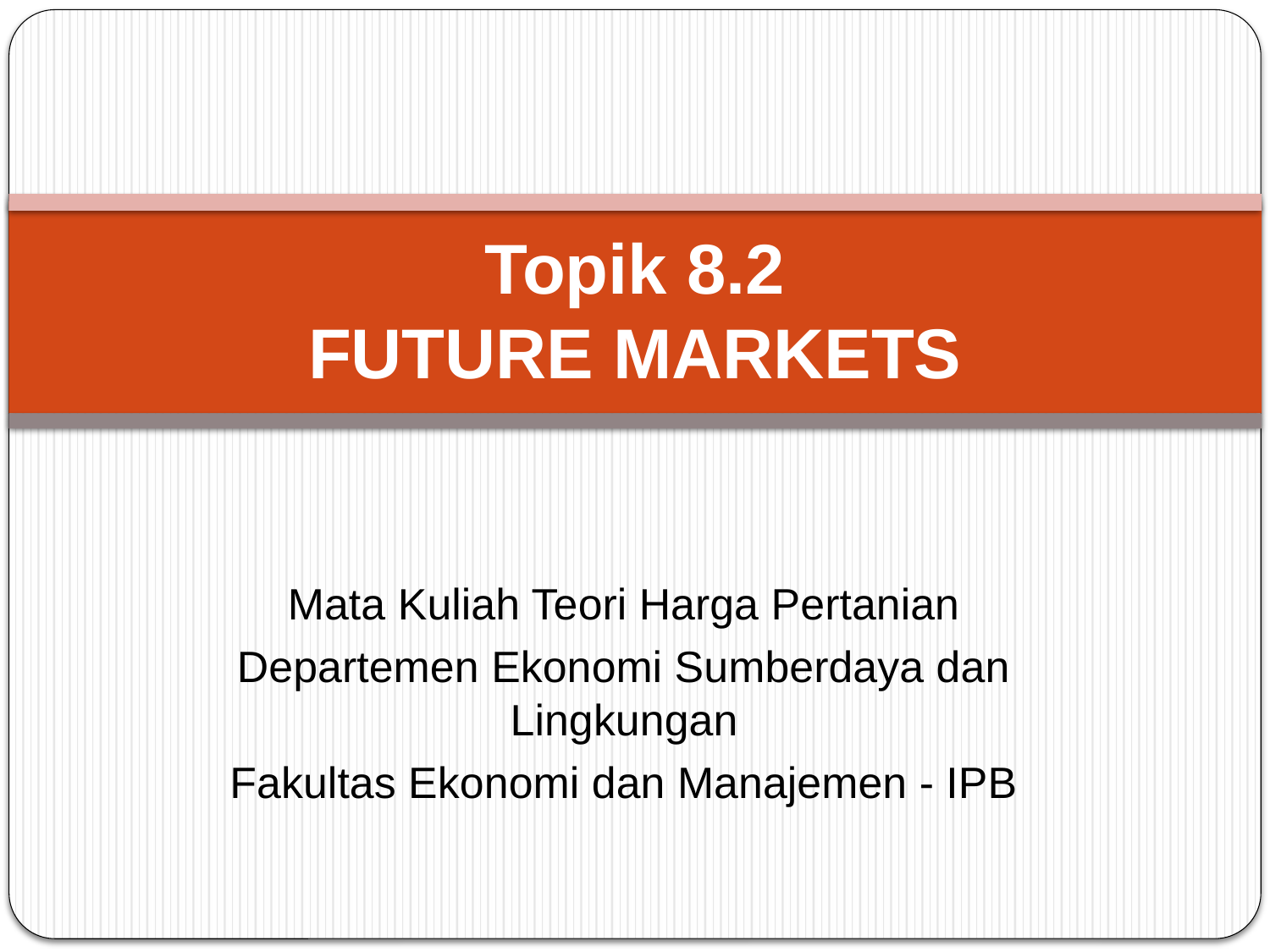

# Topik 8.2 FUTURE MARKETS

Mata Kuliah Teori Harga Pertanian
Departemen Ekonomi Sumberdaya dan Lingkungan
Fakultas Ekonomi dan Manajemen - IPB